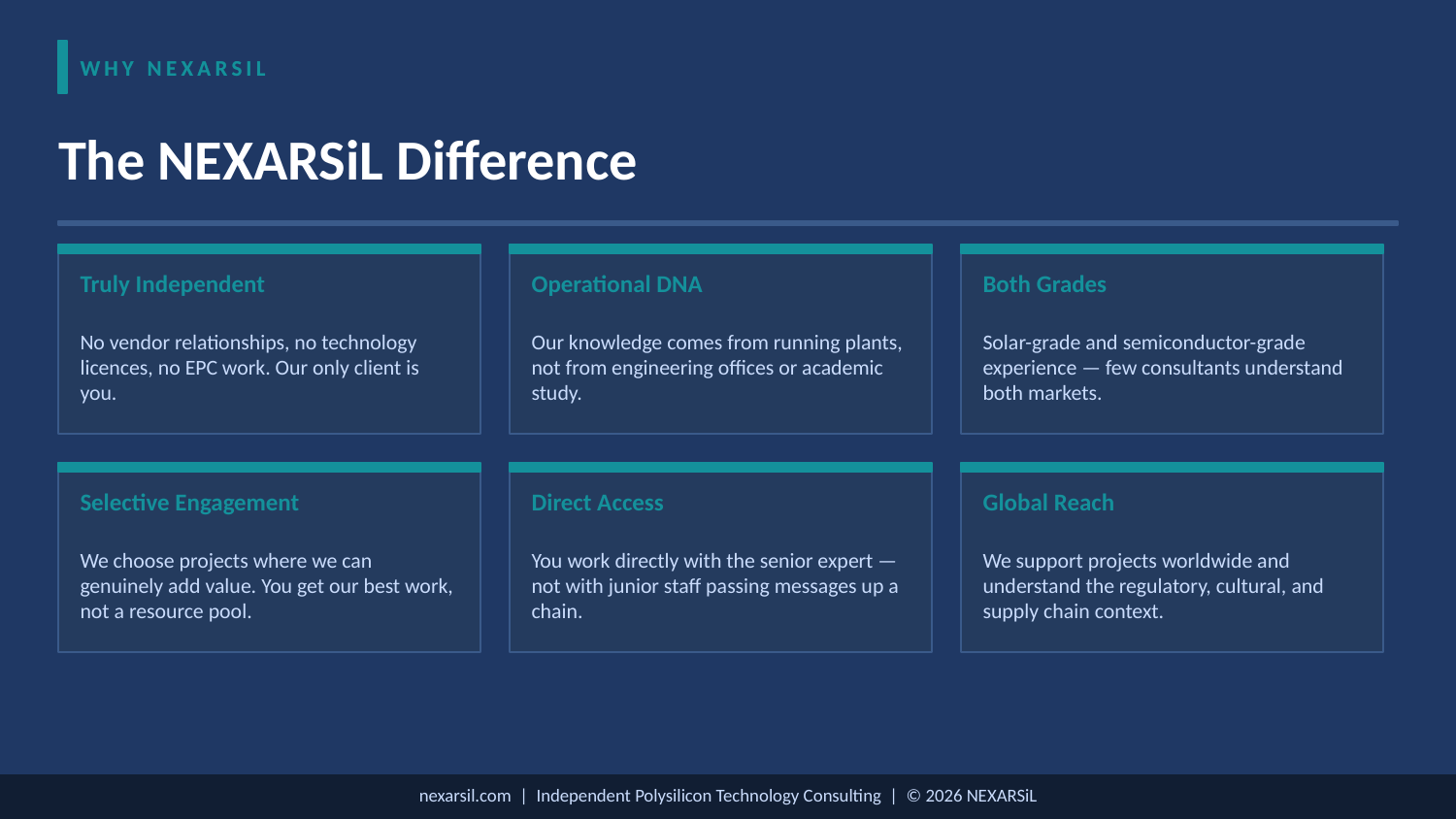

WHY NEXARSIL
WHY NEXARSIL

The NEXARSiL Difference

Truly Independent
Operational DNA
Both Grades
No vendor relationships, no technology licences, no EPC work. Our only client is you.
Our knowledge comes from running plants, not from engineering offices or academic study.
Solar-grade and semiconductor-grade experience — few consultants understand both markets.

Selective Engagement
Direct Access
Global Reach
We choose projects where we can genuinely add value. You get our best work, not a resource pool.
You work directly with the senior expert — not with junior staff passing messages up a chain.
We support projects worldwide and understand the regulatory, cultural, and supply chain context.

nexarsil.com  |  Independent Polysilicon Technology Consulting  |  © 2026 NEXARSiL